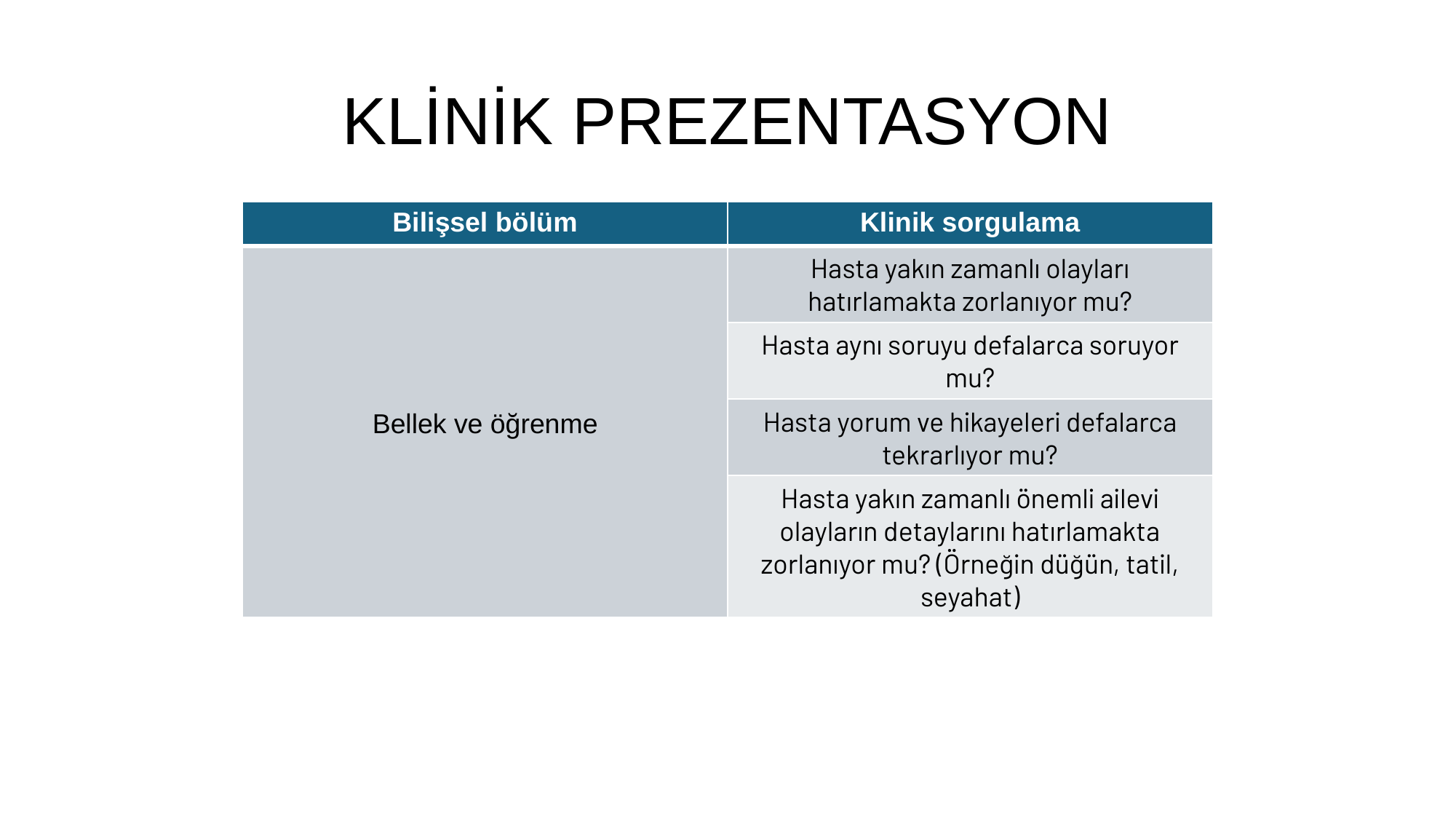

# KLİNİK PREZENTASYON
| Bilişsel bölüm | Klinik sorgulama |
| --- | --- |
| Bellek ve öğrenme | Hasta yakın zamanlı olayları hatırlamakta zorlanıyor mu? |
|  | Hasta aynı soruyu defalarca soruyor mu? |
|  | Hasta yorum ve hikayeleri defalarca tekrarlıyor mu? |
|  | Hasta yakın zamanlı önemli ailevi olayların detaylarını hatırlamakta zorlanıyor mu? (Örneğin düğün, tatil, seyahat) |